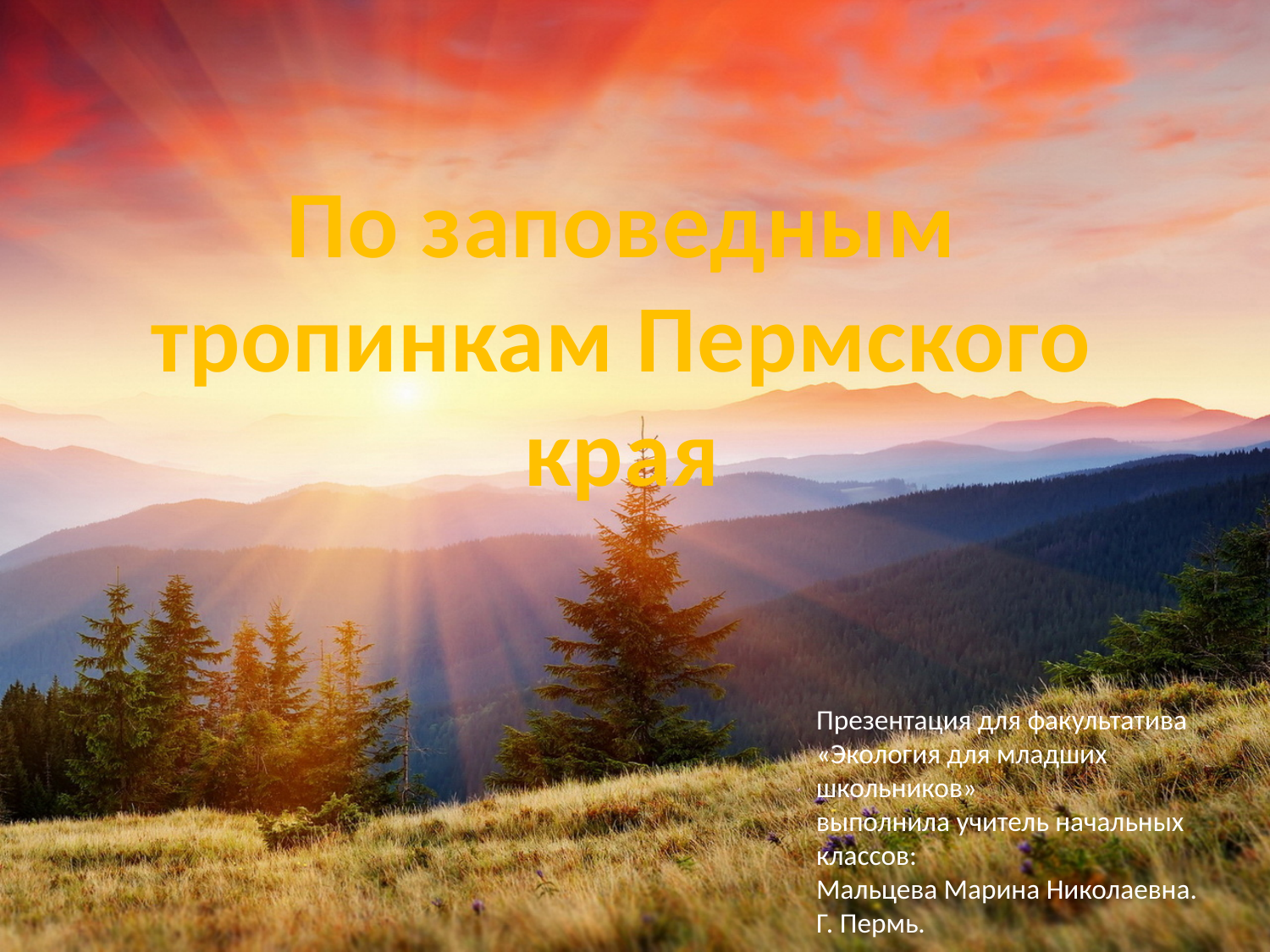

По заповедным тропинкам Пермского края
Презентация для факультатива «Экология для младших школьников»
выполнила учитель начальных классов:
Мальцева Марина Николаевна.
Г. Пермь.